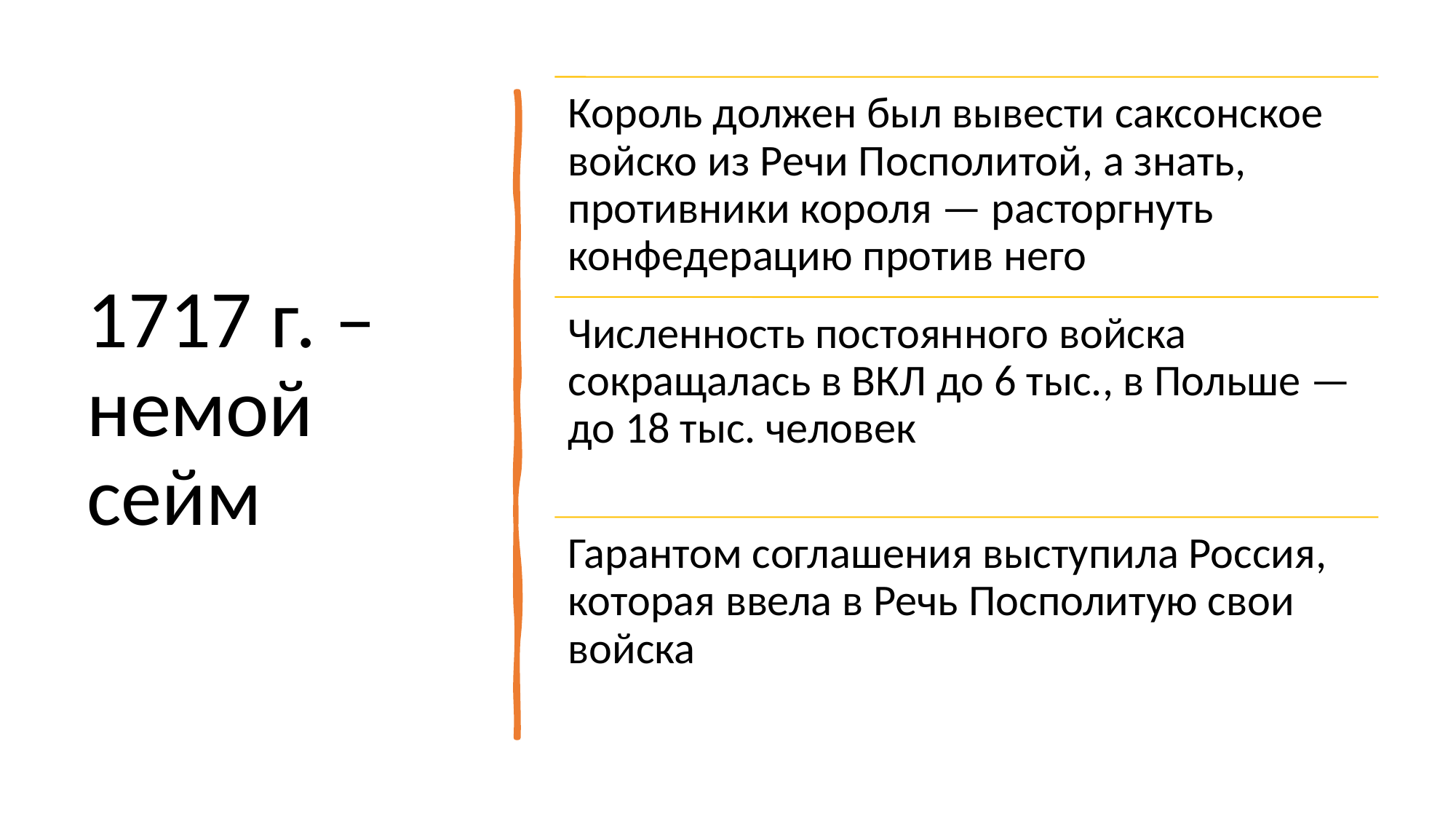

Король должен был вывести саксонское войско из Речи Посполитой, а знать, противники короля — расторгнуть конфедерацию против него
Численность постоянного войска сокращалась в ВКЛ до 6 тыс., в Польше — до 18 тыс. человек
Гарантом соглашения выступила Россия, которая ввела в Речь Посполитую свои войска
# 1717 г. – немой сейм